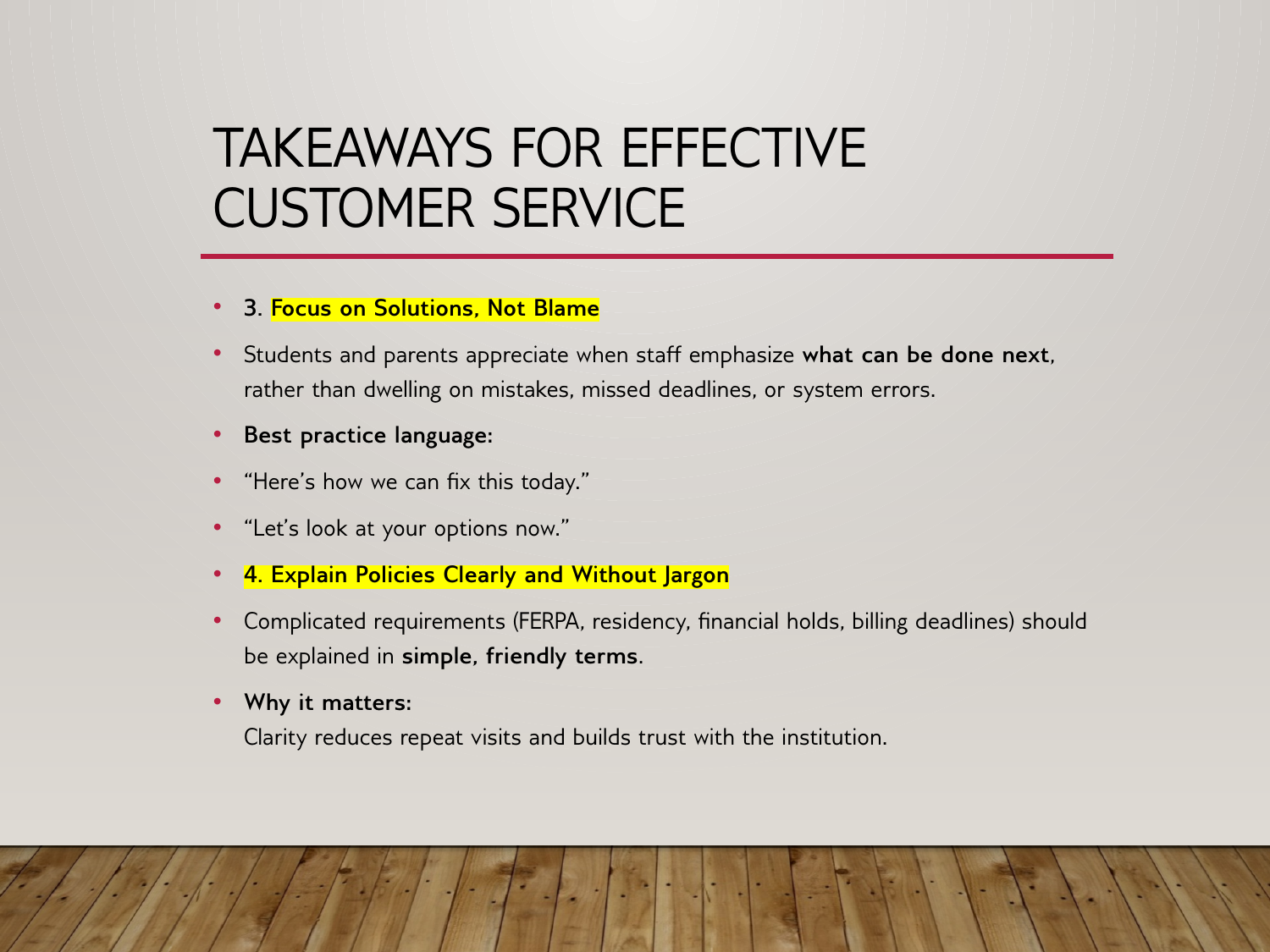

# TAKEAWAYS FOR effective customer service
3. Focus on Solutions, Not Blame
Students and parents appreciate when staff emphasize what can be done next, rather than dwelling on mistakes, missed deadlines, or system errors.
Best practice language:
“Here’s how we can fix this today.”
“Let’s look at your options now.”
4. Explain Policies Clearly and Without Jargon
Complicated requirements (FERPA, residency, financial holds, billing deadlines) should be explained in simple, friendly terms.
Why it matters:
Clarity reduces repeat visits and builds trust with the institution.